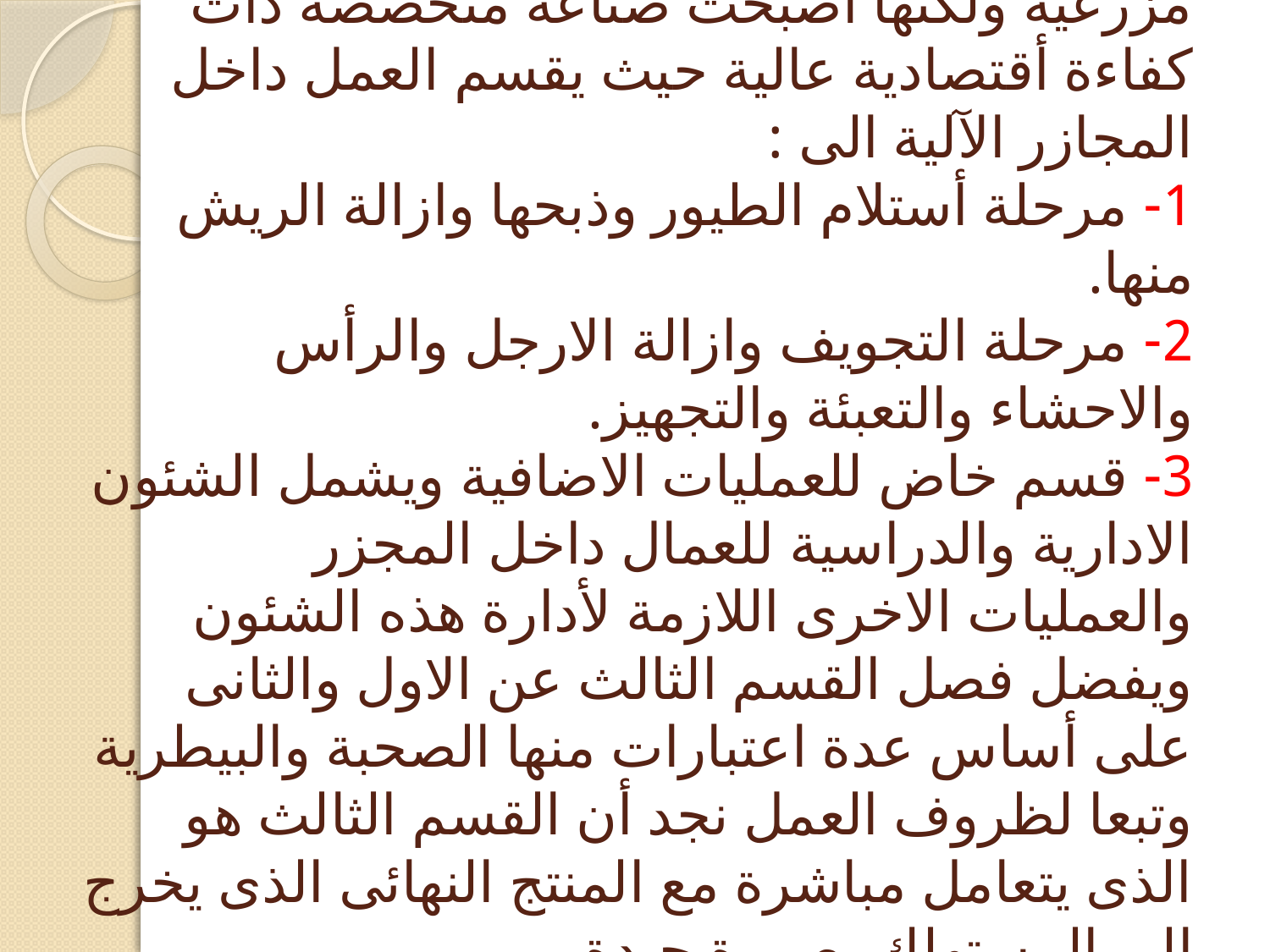

# لقد وجد ان عملية تجهيز الدواجن لم تعد عملية مزرعية ولكنها اصبحت صناعة متخصصة ذات كفاءة أقتصادية عالية حيث يقسم العمل داخل المجازر الآلية الى : 1- مرحلة أستلام الطيور وذبحها وازالة الريش منها. 2- مرحلة التجويف وازالة الارجل والرأس والاحشاء والتعبئة والتجهيز. 3- قسم خاض للعمليات الاضافية ويشمل الشئون الادارية والدراسية للعمال داخل المجزر والعمليات الاخرى اللازمة لأدارة هذه الشئون ويفضل فصل القسم الثالث عن الاول والثانى على أساس عدة اعتبارات منها الصحبة والبيطرية وتبعا لظروف العمل نجد أن القسم الثالث هو الذى يتعامل مباشرة مع المنتج النهائى الذى يخرج الى المستهلك بصورة جيدة.